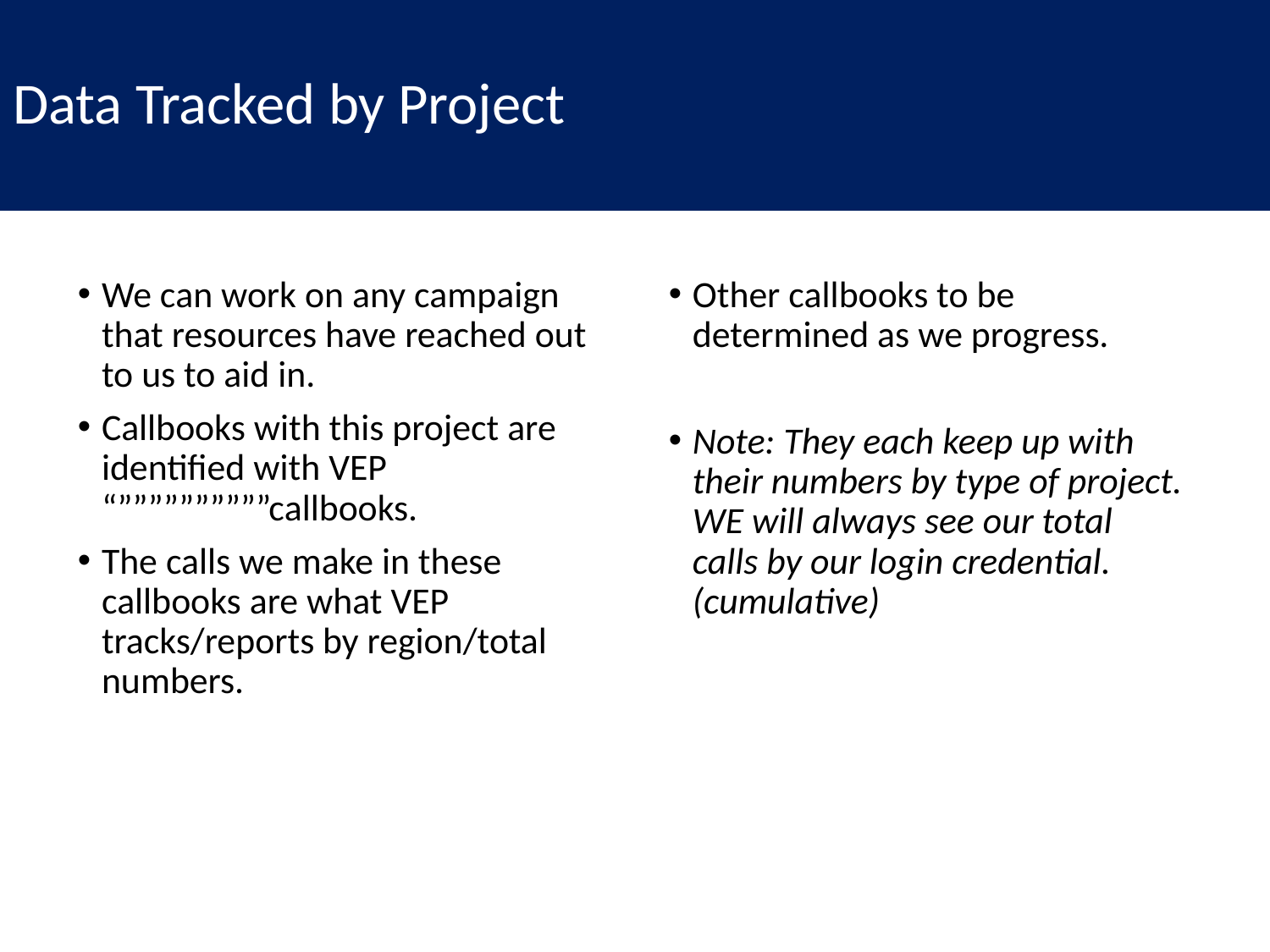

# Data Tracked by Project
We can work on any campaign that resources have reached out to us to aid in.
Callbooks with this project are identified with VEP “””””””””””callbooks.
The calls we make in these callbooks are what VEP tracks/reports by region/total numbers.
Other callbooks to be determined as we progress.

Note: They each keep up with their numbers by type of project. WE will always see our total calls by our login credential. (cumulative)